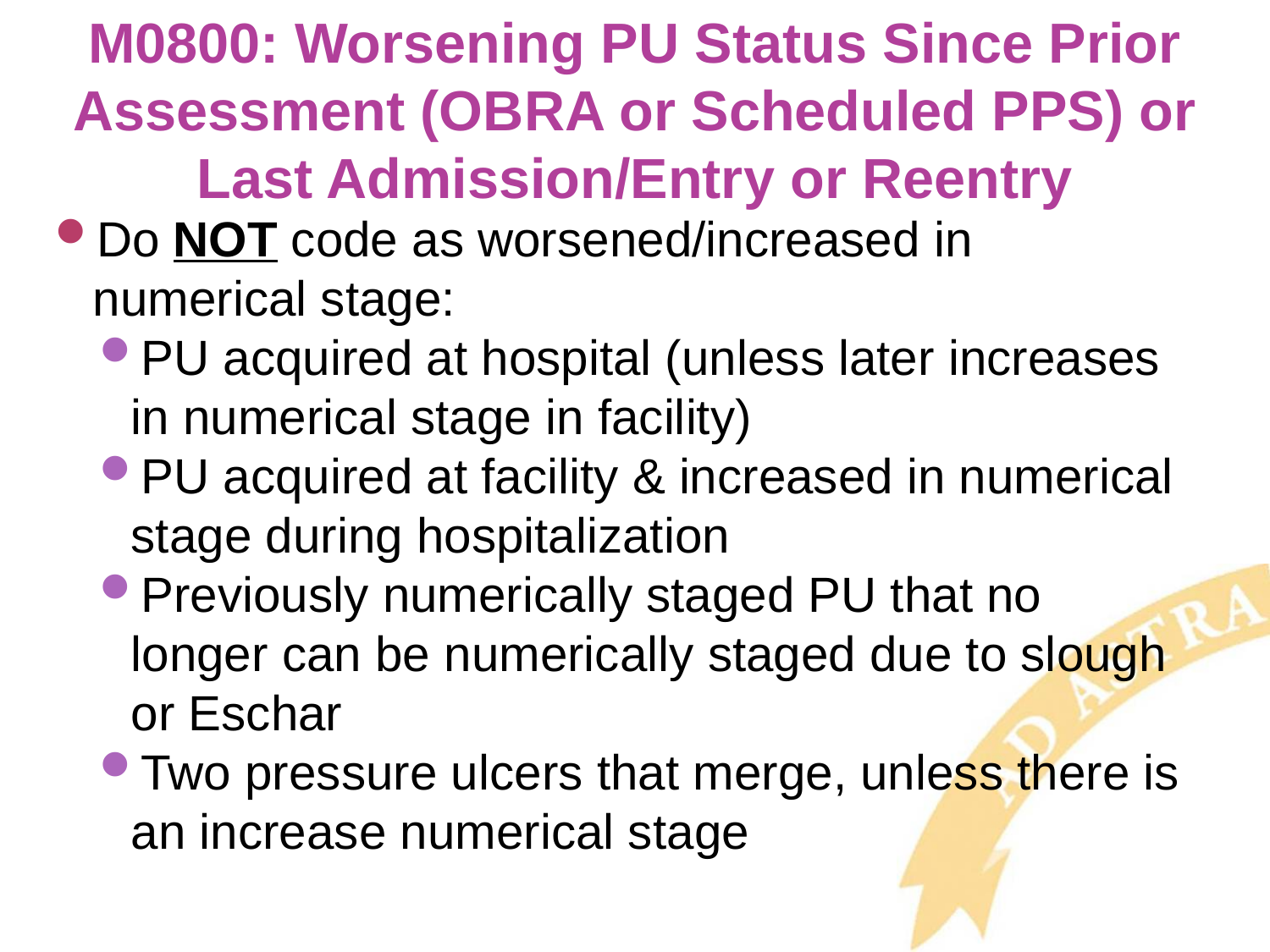

# M0800: Worsening PU Status Since Prior Assessment (OBRA or Scheduled PPS) or Last Admission/Entry or Reentry
Do NOT code as worsened/increased in numerical stage:
PU acquired at hospital (unless later increases in numerical stage in facility)
PU acquired at facility & increased in numerical stage during hospitalization
Previously numerically staged PU that no longer can be numerically staged due to slough or Eschar
Two pressure ulcers that merge, unless there is an increase numerical stage